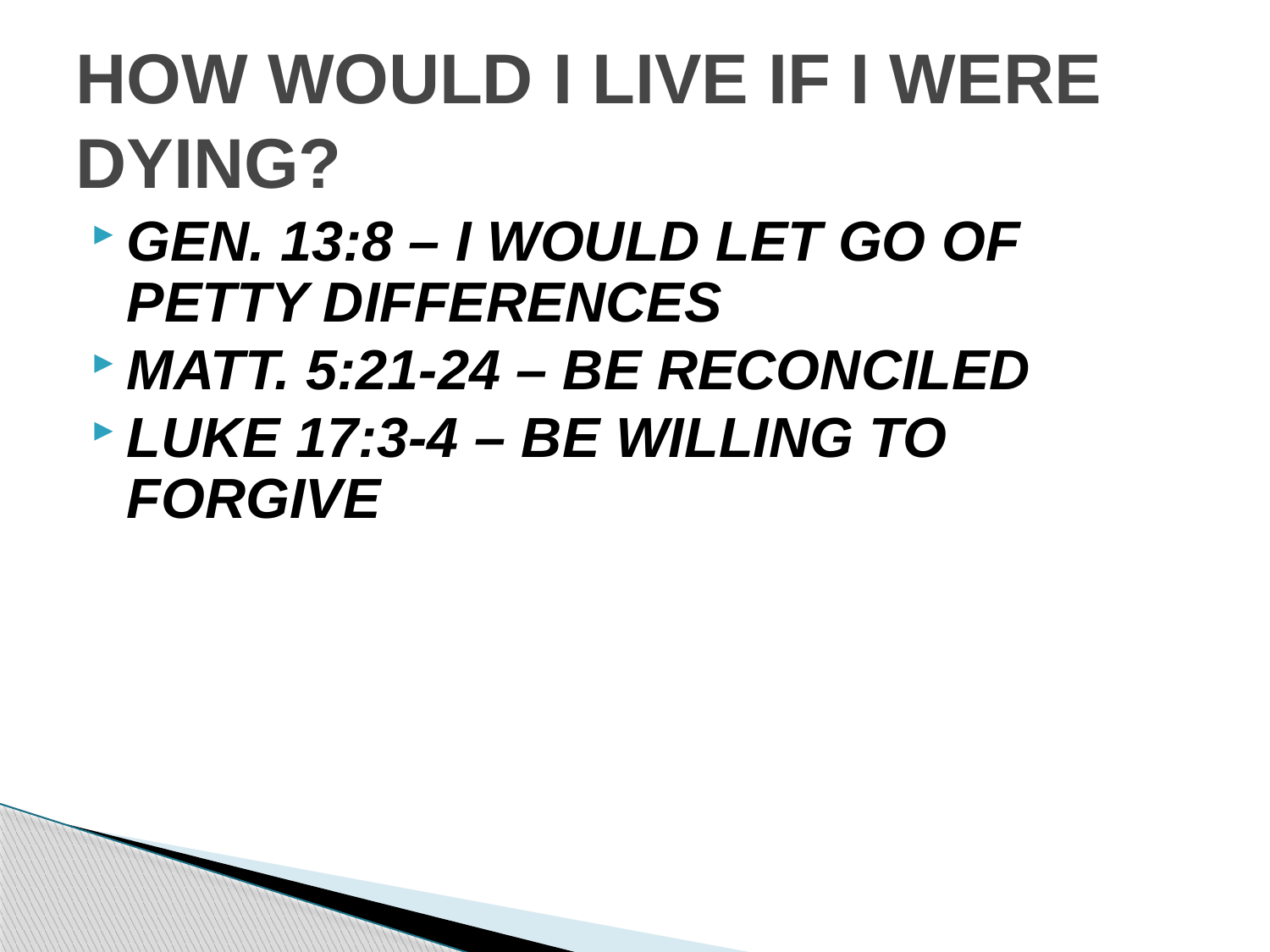

# HOW WOULD I LIVE IF I WERE DYING?
GEN. 13:8 – I WOULD LET GO OF PETTY DIFFERENCES
MATT. 5:21-24 – BE RECONCILED
LUKE 17:3-4 – BE WILLING TO FORGIVE